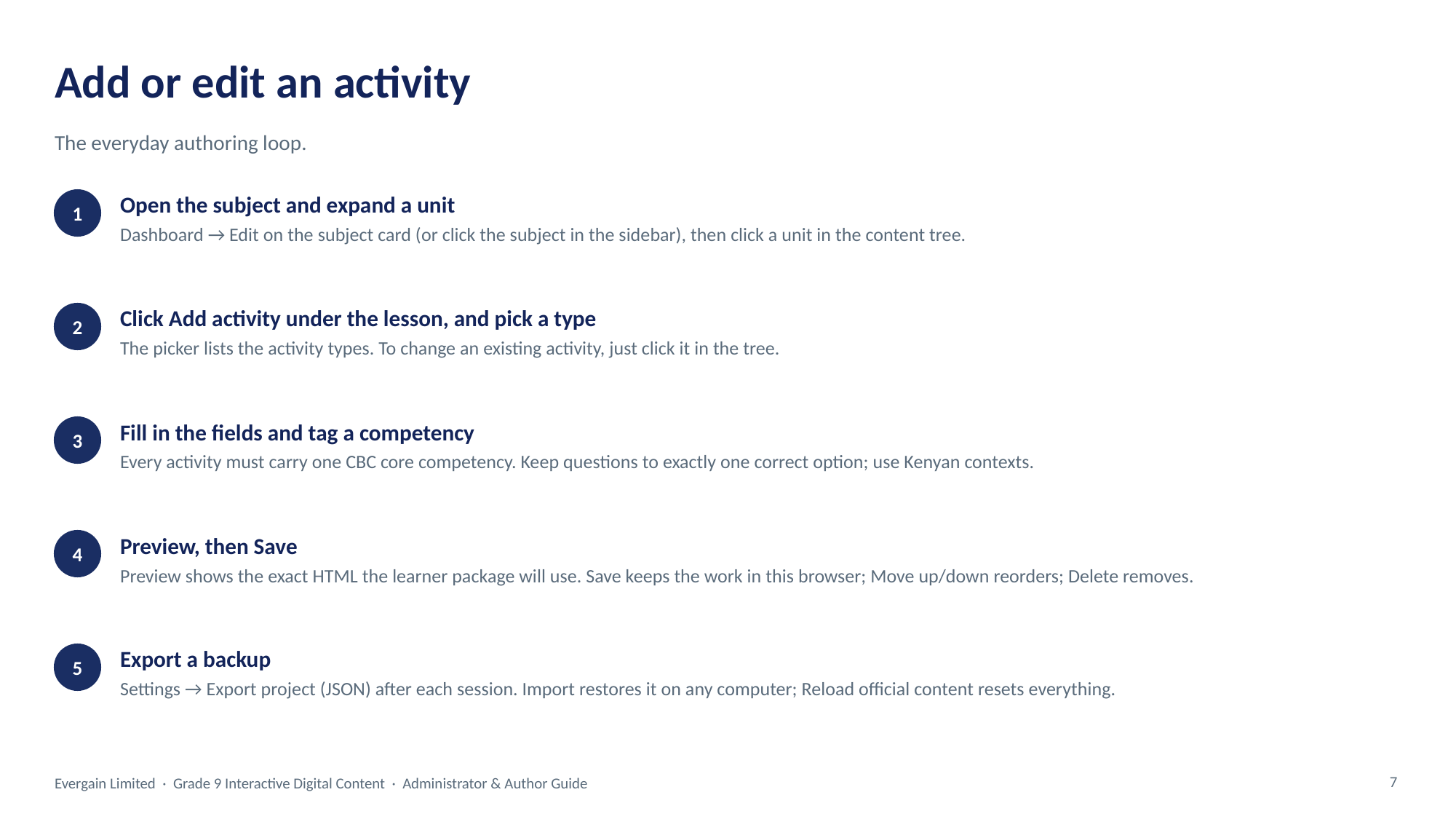

Add or edit an activity
The everyday authoring loop.
Open the subject and expand a unit

1
Dashboard → Edit on the subject card (or click the subject in the sidebar), then click a unit in the content tree.
Click Add activity under the lesson, and pick a type

2
The picker lists the activity types. To change an existing activity, just click it in the tree.
Fill in the fields and tag a competency

3
Every activity must carry one CBC core competency. Keep questions to exactly one correct option; use Kenyan contexts.
Preview, then Save

4
Preview shows the exact HTML the learner package will use. Save keeps the work in this browser; Move up/down reorders; Delete removes.
Export a backup

5
Settings → Export project (JSON) after each session. Import restores it on any computer; Reload official content resets everything.
Evergain Limited  ·  Grade 9 Interactive Digital Content  ·  Administrator & Author Guide
7